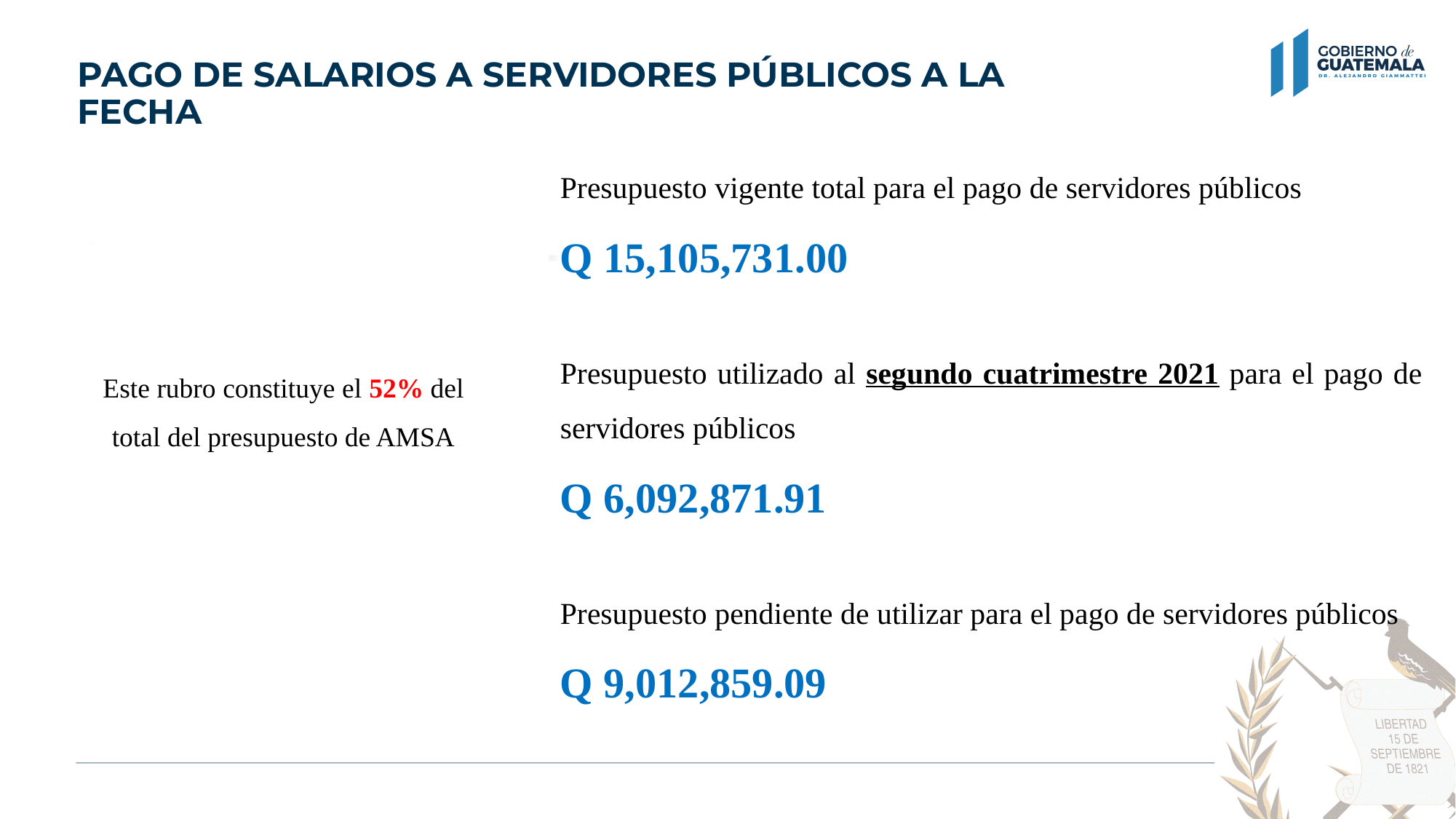

# PAGO DE SALARIOS A SERVIDORES PÚBLICOS A LA FECHA
Este rubro constituye el 52% del total del presupuesto de AMSA
Presupuesto vigente total para el pago de servidores públicos
Q 15,105,731.00

Presupuesto utilizado al segundo cuatrimestre 2021 para el pago de servidores públicos
Q 6,092,871.91

Presupuesto pendiente de utilizar para el pago de servidores públicos
Q 9,012,859.09